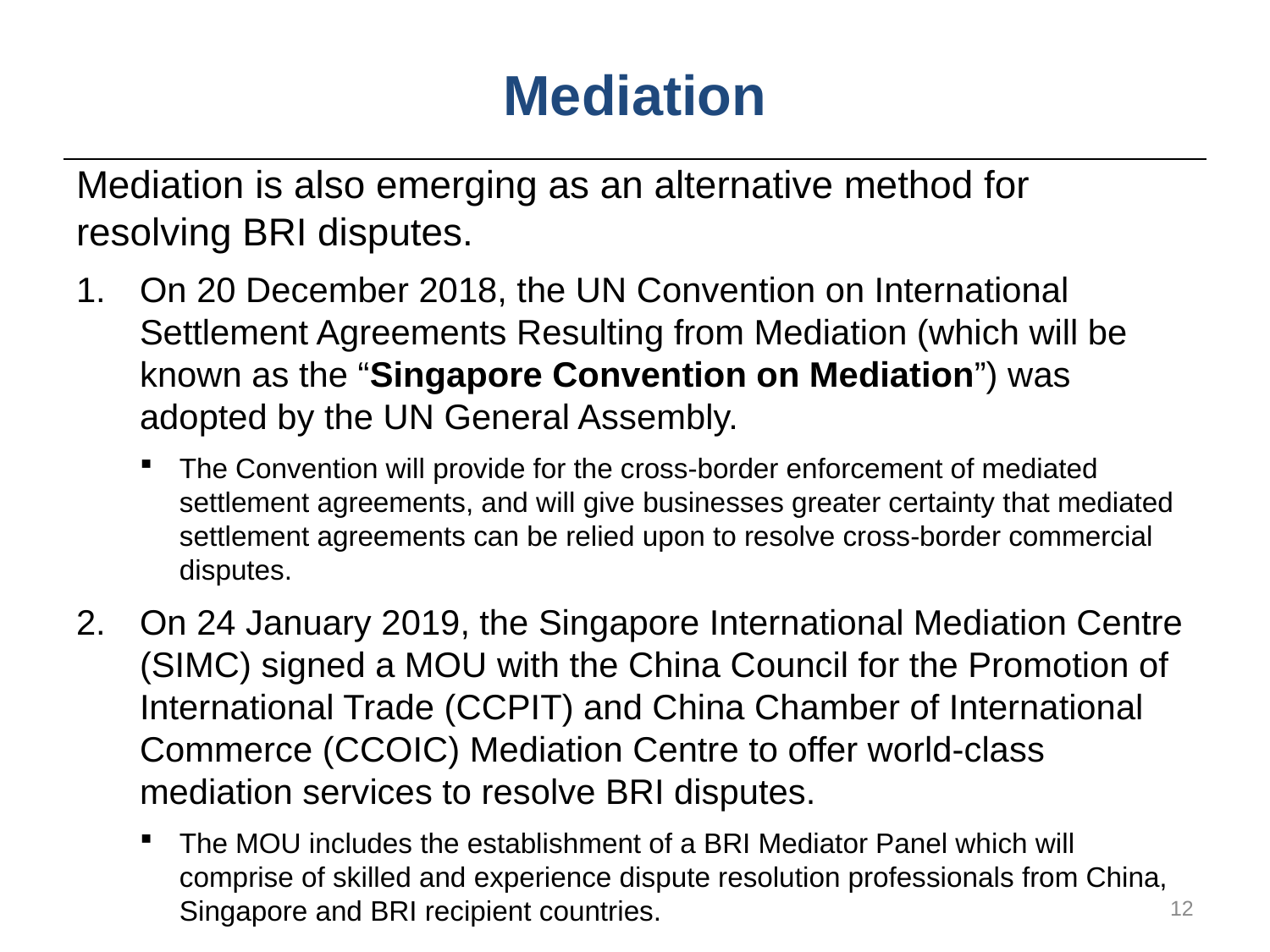

# Mediation
Mediation is also emerging as an alternative method for resolving BRI disputes.
On 20 December 2018, the UN Convention on International Settlement Agreements Resulting from Mediation (which will be known as the “Singapore Convention on Mediation”) was adopted by the UN General Assembly.
The Convention will provide for the cross-border enforcement of mediated settlement agreements, and will give businesses greater certainty that mediated settlement agreements can be relied upon to resolve cross-border commercial disputes.
On 24 January 2019, the Singapore International Mediation Centre (SIMC) signed a MOU with the China Council for the Promotion of International Trade (CCPIT) and China Chamber of International Commerce (CCOIC) Mediation Centre to offer world-class mediation services to resolve BRI disputes.
The MOU includes the establishment of a BRI Mediator Panel which will comprise of skilled and experience dispute resolution professionals from China, Singapore and BRI recipient countries.
12